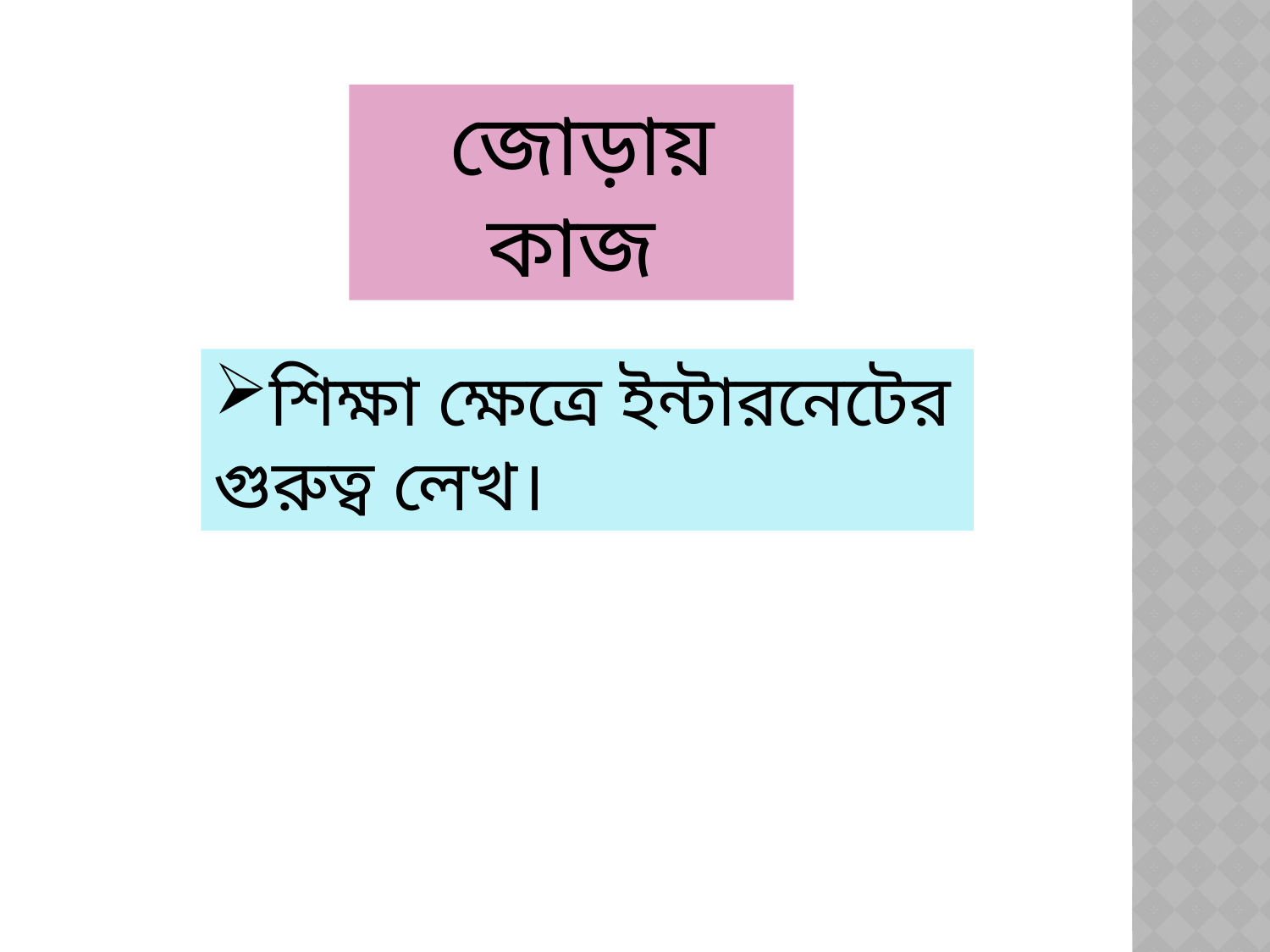

জোড়ায় কাজ
শিক্ষা ক্ষেত্রে ইন্টারনেটের গুরুত্ব লেখ।